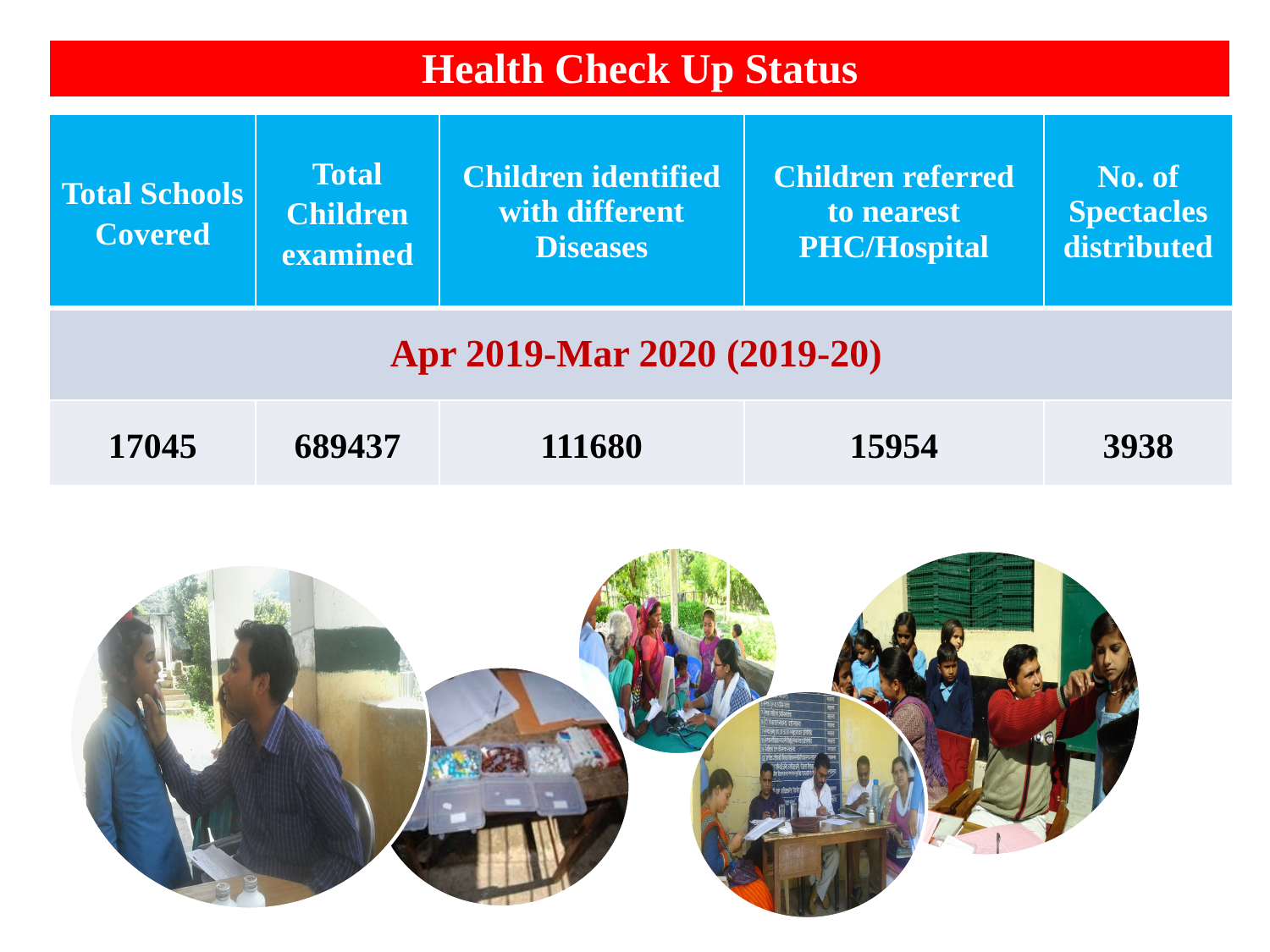

| Health Check Up Status |
| --- |
| Total Schools Covered | Total Children examined | Children identified with different Diseases | Children referred to nearest PHC/Hospital | No. of Spectacles distributed |
| --- | --- | --- | --- | --- |
| Apr 2019-Mar 2020 (2019-20) |  |  |  |  |
| 17045 | 689437 | 111680 | 15954 | 3938 |